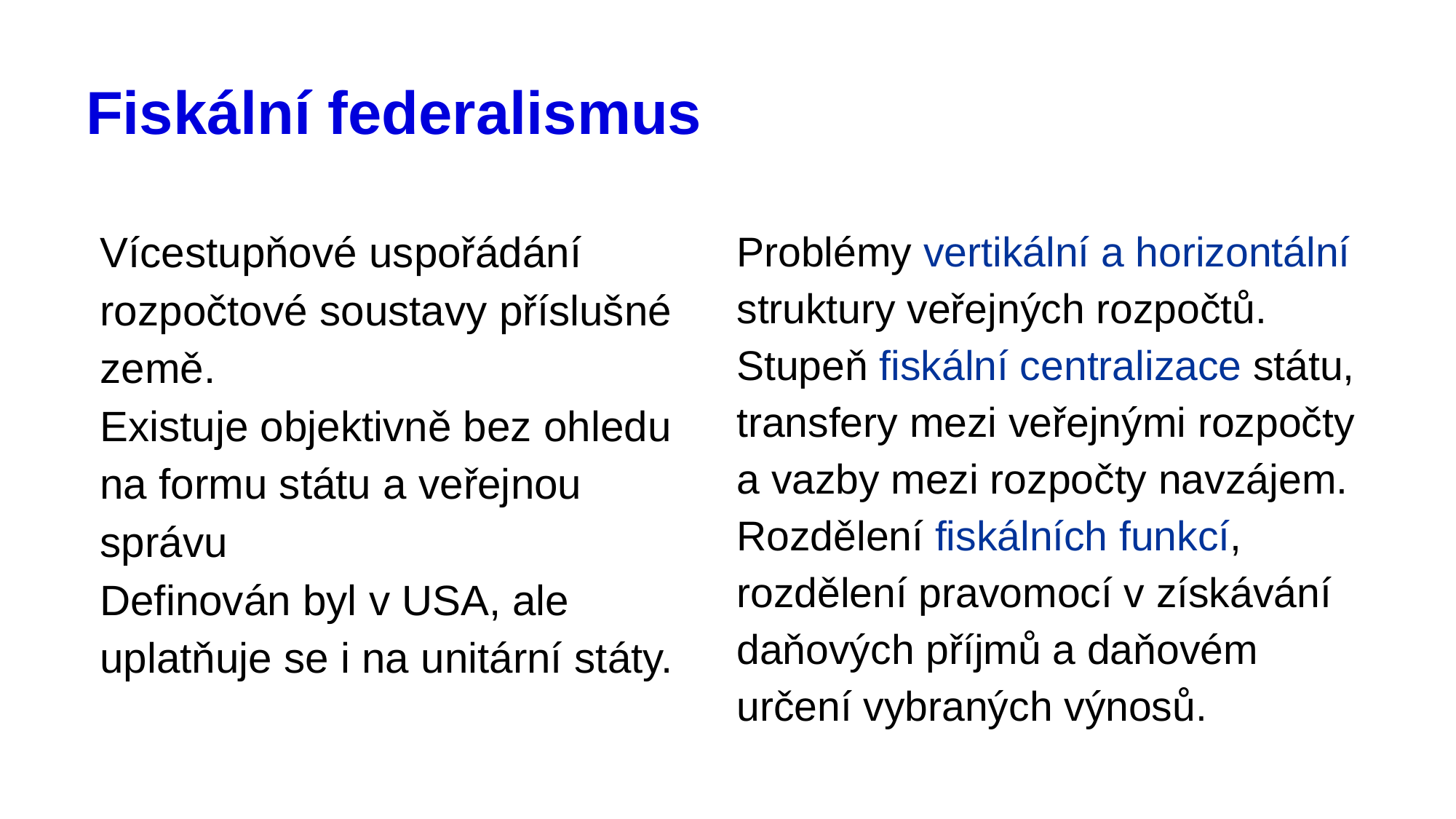

# Fiskální federalismus
Vícestupňové uspořádání rozpočtové soustavy příslušné země.
Existuje objektivně bez ohledu na formu státu a veřejnou správu
Definován byl v USA, ale uplatňuje se i na unitární státy.
Problémy vertikální a horizontální struktury veřejných rozpočtů.
Stupeň fiskální centralizace státu, transfery mezi veřejnými rozpočty a vazby mezi rozpočty navzájem.
Rozdělení fiskálních funkcí, rozdělení pravomocí v získávání daňových příjmů a daňovém určení vybraných výnosů.